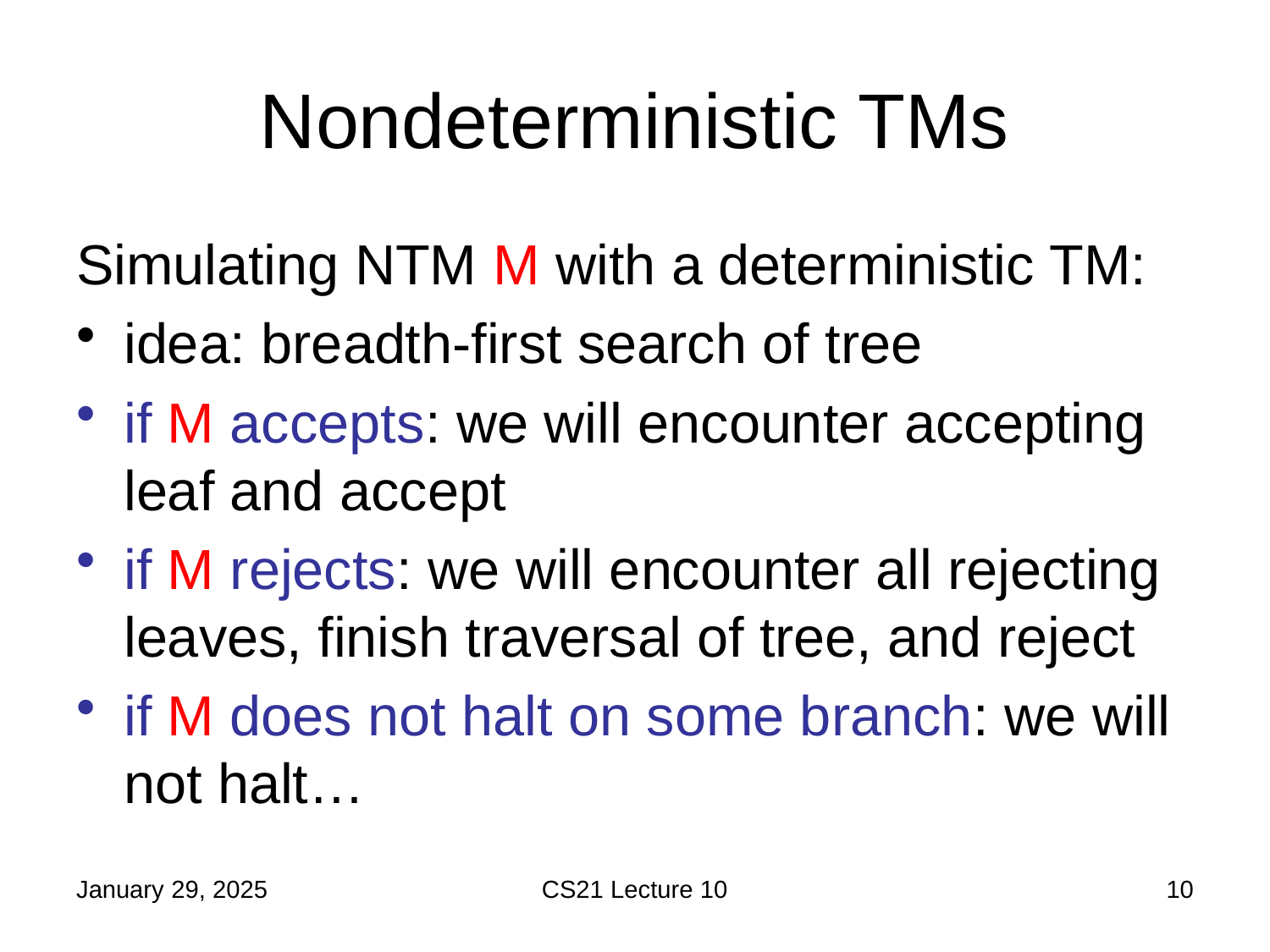

# Nondeterministic TMs
Simulating NTM M with a deterministic TM:
idea: breadth-first search of tree
if M accepts: we will encounter accepting leaf and accept
if M rejects: we will encounter all rejecting leaves, finish traversal of tree, and reject
if M does not halt on some branch: we will not halt…
January 29, 2025
CS21 Lecture 10
10